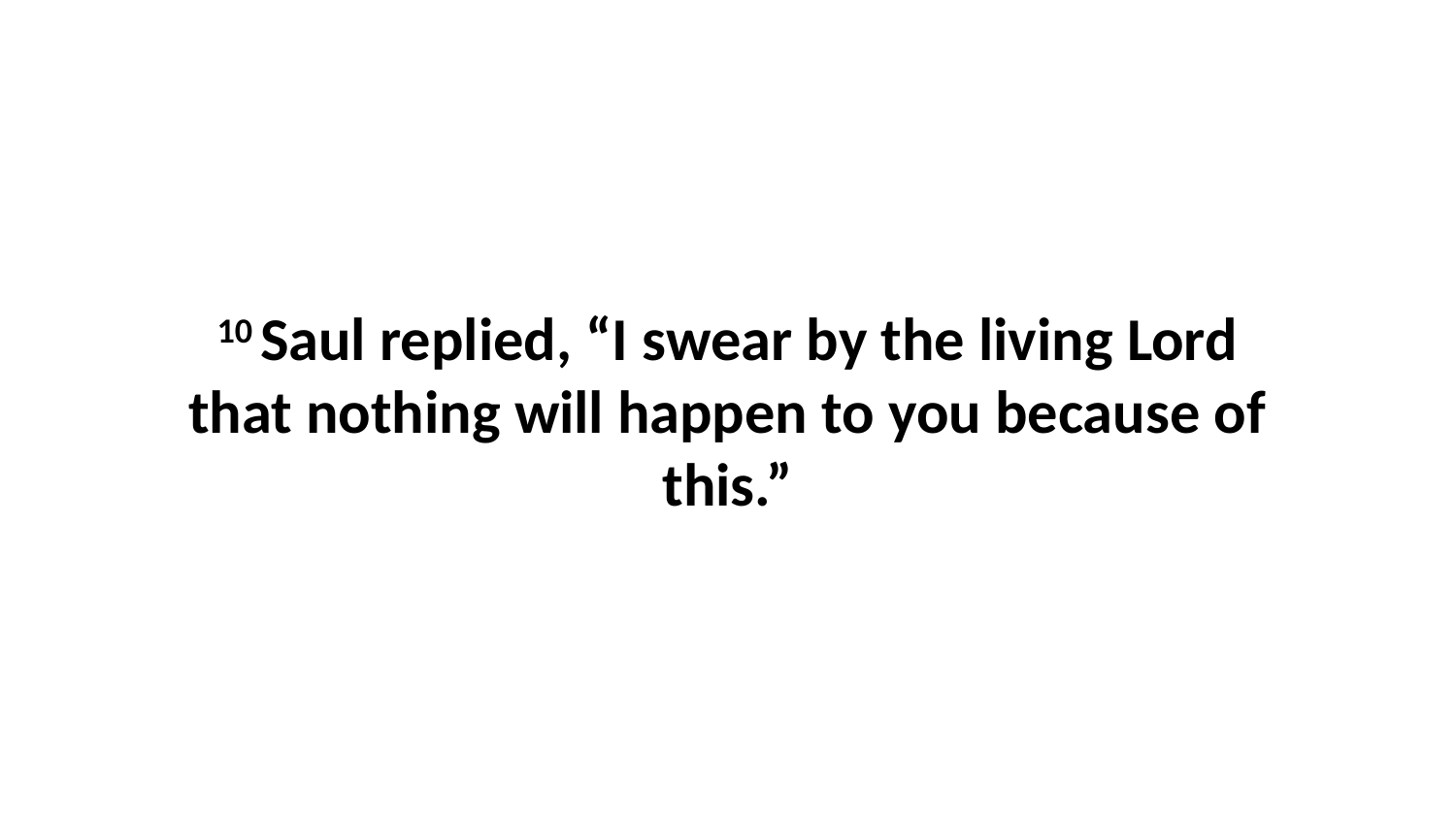

10 Saul replied, “I swear by the living Lord that nothing will happen to you because of this.”